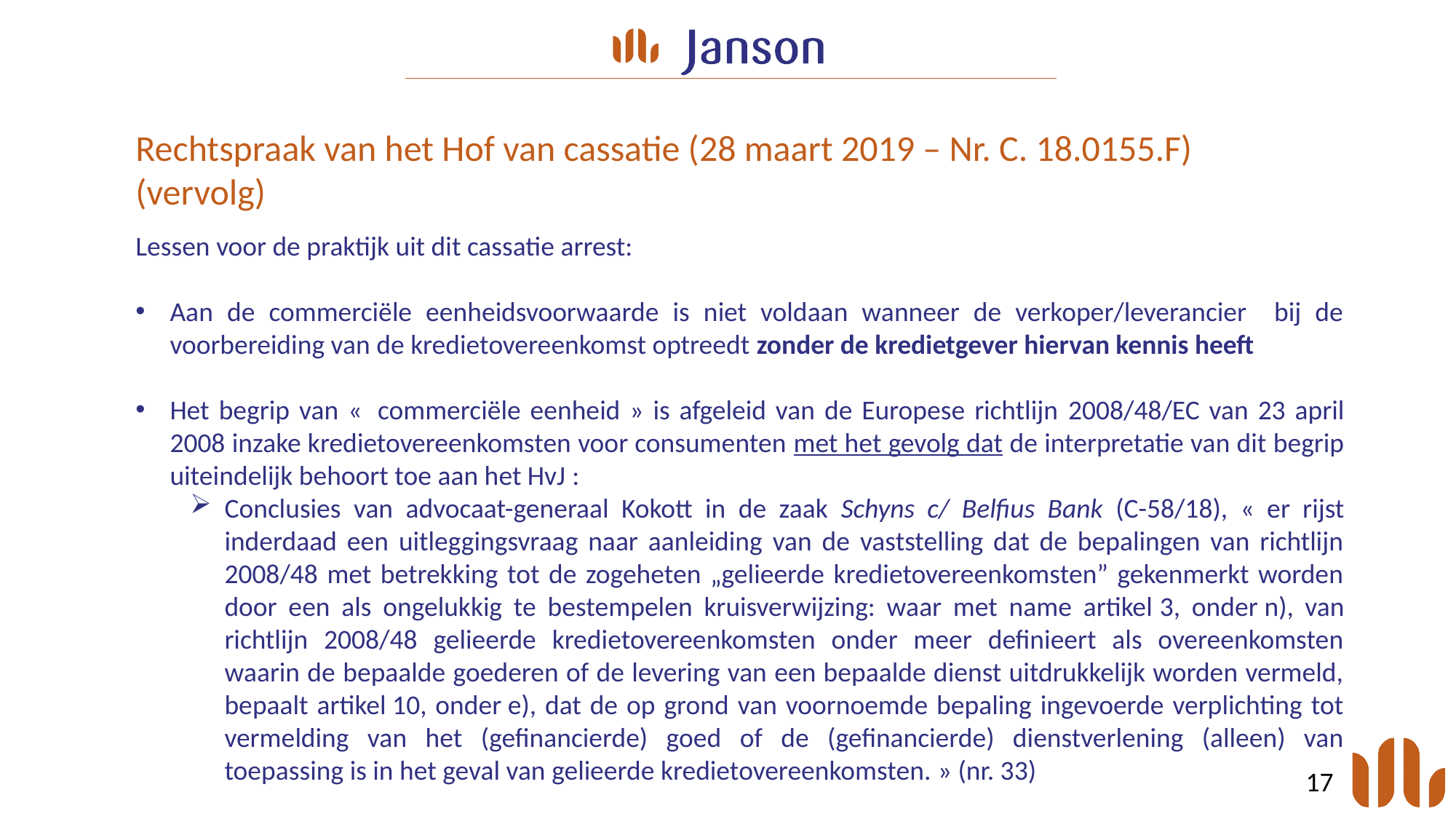

Rechtspraak van het Hof van cassatie (28 maart 2019 – Nr. C. 18.0155.F)
(vervolg)

Lessen voor de praktijk uit dit cassatie arrest:

Aan de commerciële eenheidsvoorwaarde is niet voldaan wanneer de verkoper/leverancier  bij de voorbereiding van de kredietovereenkomst optreedt zonder de kredietgever hiervan kennis heeft

Het begrip van «  commerciële eenheid » is afgeleid van de Europese richtlijn 2008/48/EC van 23 april 2008 inzake kredietovereenkomsten voor consumenten met het gevolg dat de interpretatie van dit begrip uiteindelijk behoort toe aan het HvJ :
Conclusies van advocaat-generaal Kokott in de zaak Schyns c/ Belfius Bank (C-58/18), « er rijst inderdaad een uitleggingsvraag naar aanleiding van de vaststelling dat de bepalingen van richtlijn 2008/48 met betrekking tot de zogeheten „gelieerde kredietovereenkomsten” gekenmerkt worden door een als ongelukkig te bestempelen kruisverwijzing: waar met name artikel 3, onder n), van richtlijn 2008/48 gelieerde kredietovereenkomsten onder meer definieert als overeenkomsten waarin de bepaalde goederen of de levering van een bepaalde dienst uitdrukkelijk worden vermeld, bepaalt artikel 10, onder e), dat de op grond van voornoemde bepaling ingevoerde verplichting tot vermelding van het (gefinancierde) goed of de (gefinancierde) dienstverlening (alleen) van toepassing is in het geval van gelieerde kredietovereenkomsten. » (nr. 33)

17